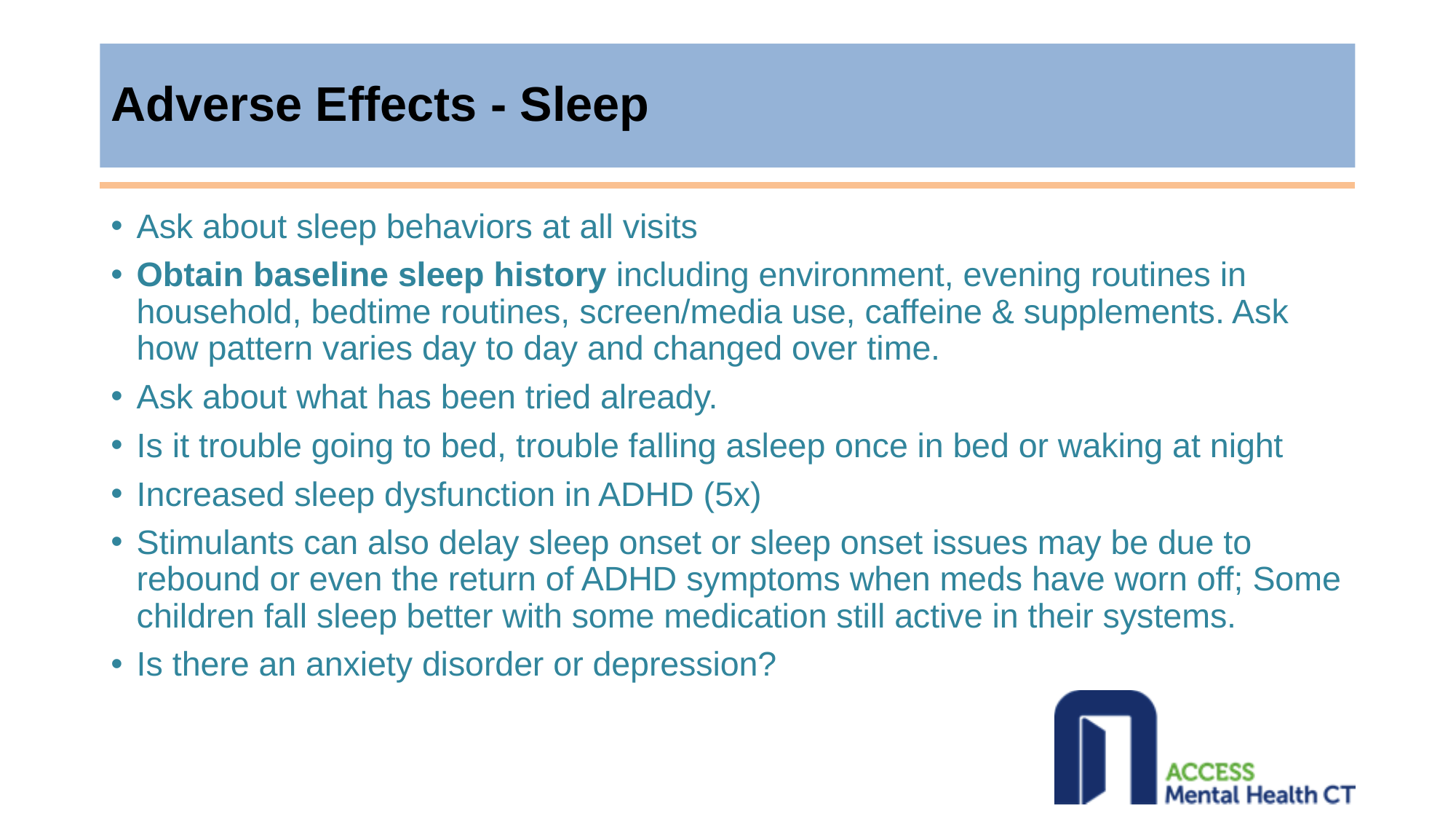

# Adverse Effects - Sleep
Ask about sleep behaviors at all visits
Obtain baseline sleep history including environment, evening routines in household, bedtime routines, screen/media use, caffeine & supplements. Ask how pattern varies day to day and changed over time.
Ask about what has been tried already.
Is it trouble going to bed, trouble falling asleep once in bed or waking at night
Increased sleep dysfunction in ADHD (5x)
Stimulants can also delay sleep onset or sleep onset issues may be due to rebound or even the return of ADHD symptoms when meds have worn off; Some children fall sleep better with some medication still active in their systems.
Is there an anxiety disorder or depression?